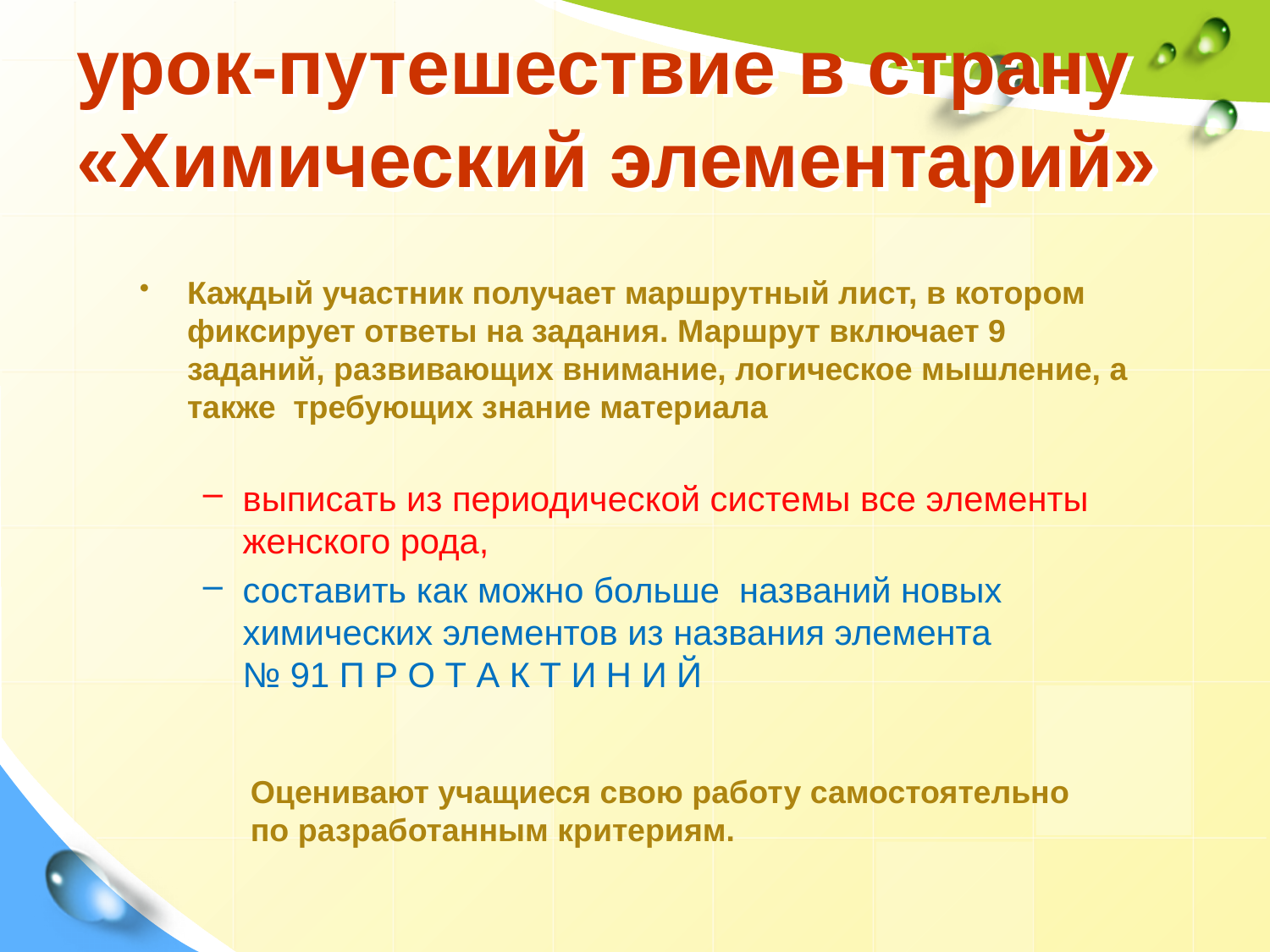

# урок-путешествие в страну «Химический элементарий»
Каждый участник получает маршрутный лист, в котором фиксирует ответы на задания. Маршрут включает 9 заданий, развивающих внимание, логическое мышление, а также  требующих знание материала

выписать из периодической системы все элементы женского рода,
составить как можно больше  названий новых химических элементов из названия элемента            № 91 П Р О Т А К Т И Н И Й
Оценивают учащиеся свою работу самостоятельно по разработанным критериям.